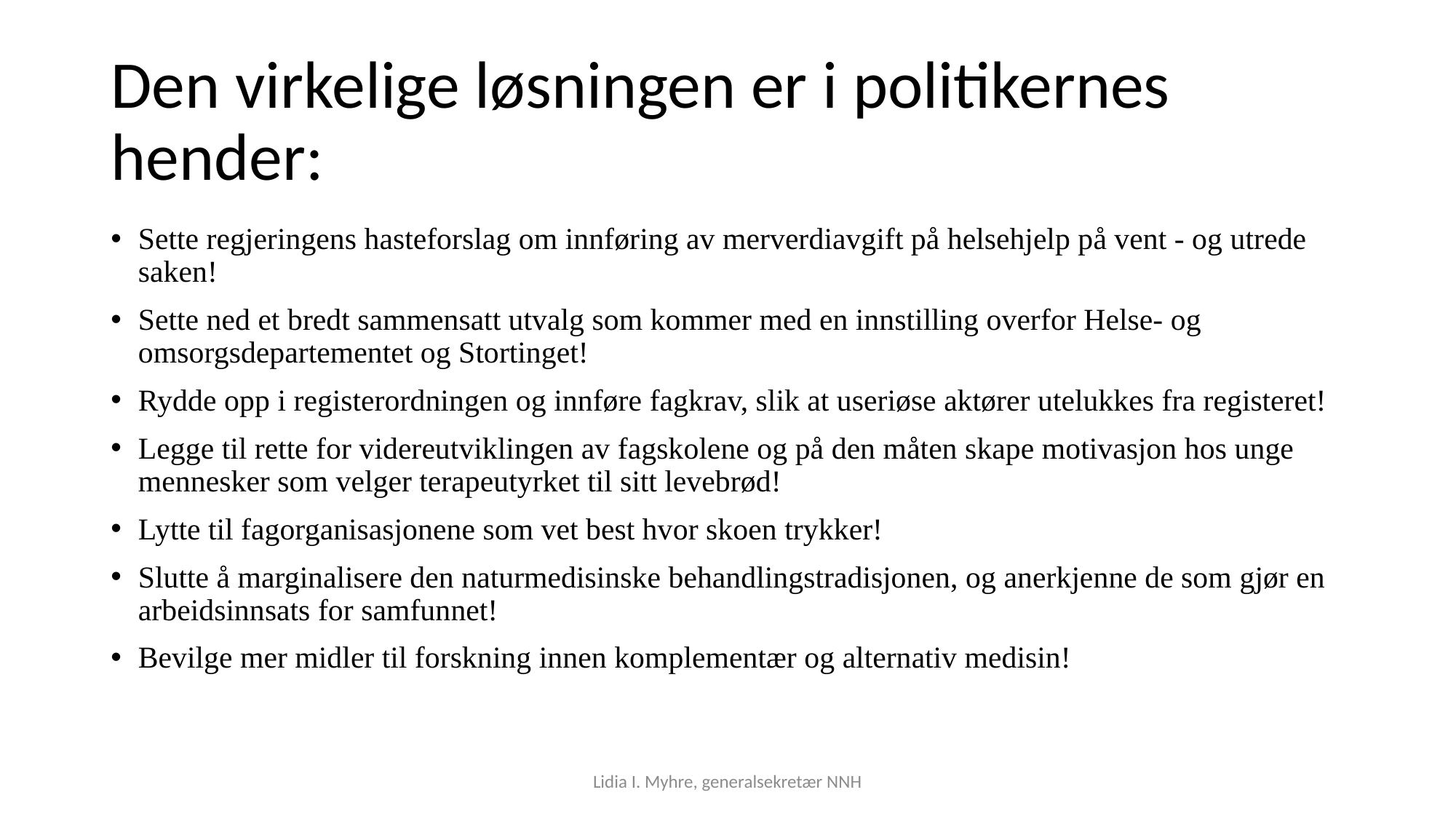

# Den virkelige løsningen er i politikernes hender:
Sette regjeringens hasteforslag om innføring av merverdiavgift på helsehjelp på vent - og utrede saken!
Sette ned et bredt sammensatt utvalg som kommer med en innstilling overfor Helse- og omsorgsdepartementet og Stortinget!
Rydde opp i registerordningen og innføre fagkrav, slik at useriøse aktører utelukkes fra registeret!
Legge til rette for videreutviklingen av fagskolene og på den måten skape motivasjon hos unge mennesker som velger terapeutyrket til sitt levebrød!
Lytte til fagorganisasjonene som vet best hvor skoen trykker!
Slutte å marginalisere den naturmedisinske behandlingstradisjonen, og anerkjenne de som gjør en arbeidsinnsats for samfunnet!
Bevilge mer midler til forskning innen komplementær og alternativ medisin!

Lidia I. Myhre, generalsekretær NNH